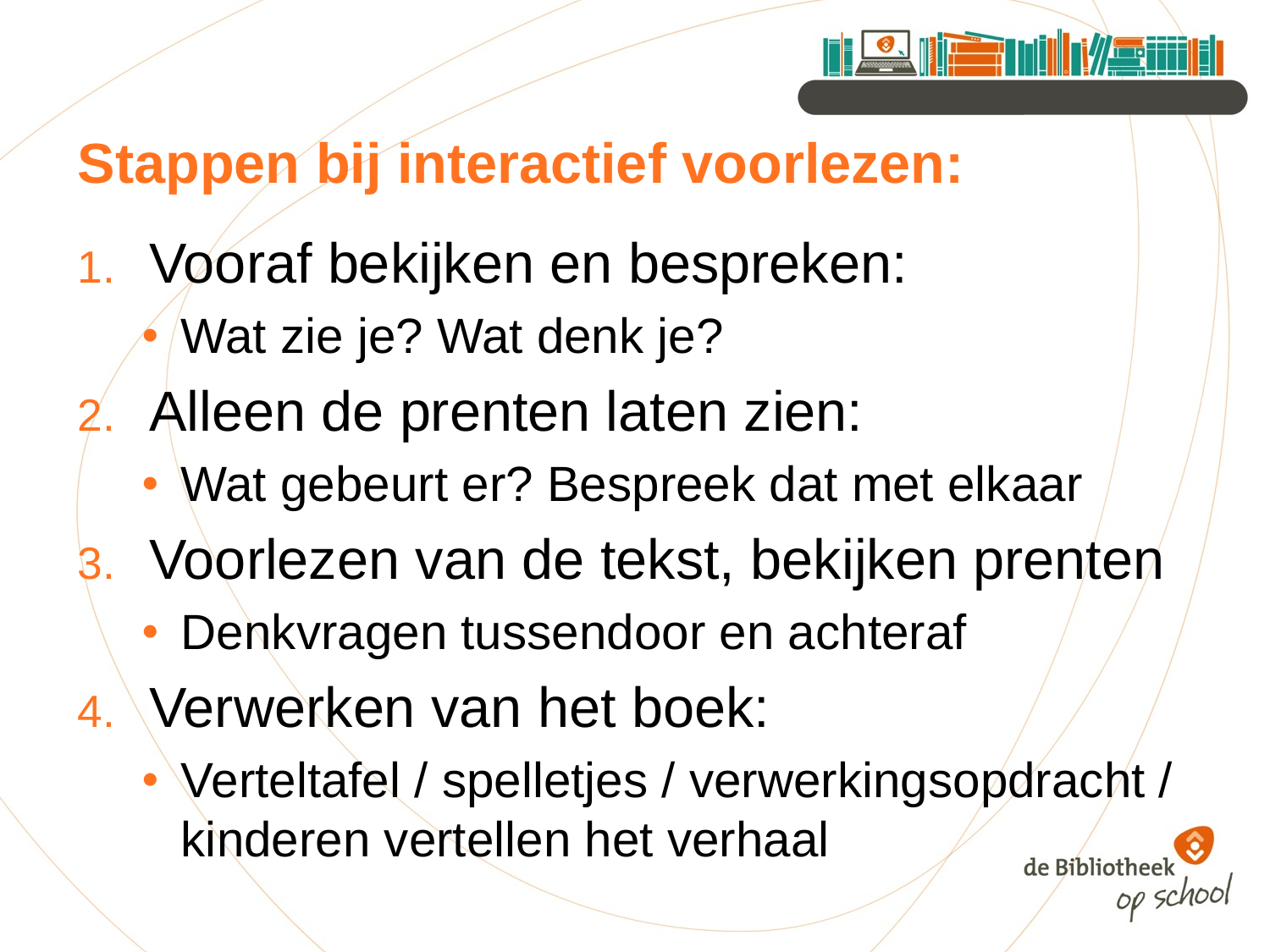

# Stappen bij interactief voorlezen:
Vooraf bekijken en bespreken:
Wat zie je? Wat denk je?
Alleen de prenten laten zien:
Wat gebeurt er? Bespreek dat met elkaar
Voorlezen van de tekst, bekijken prenten
Denkvragen tussendoor en achteraf
Verwerken van het boek:
Verteltafel / spelletjes / verwerkingsopdracht / kinderen vertellen het verhaal